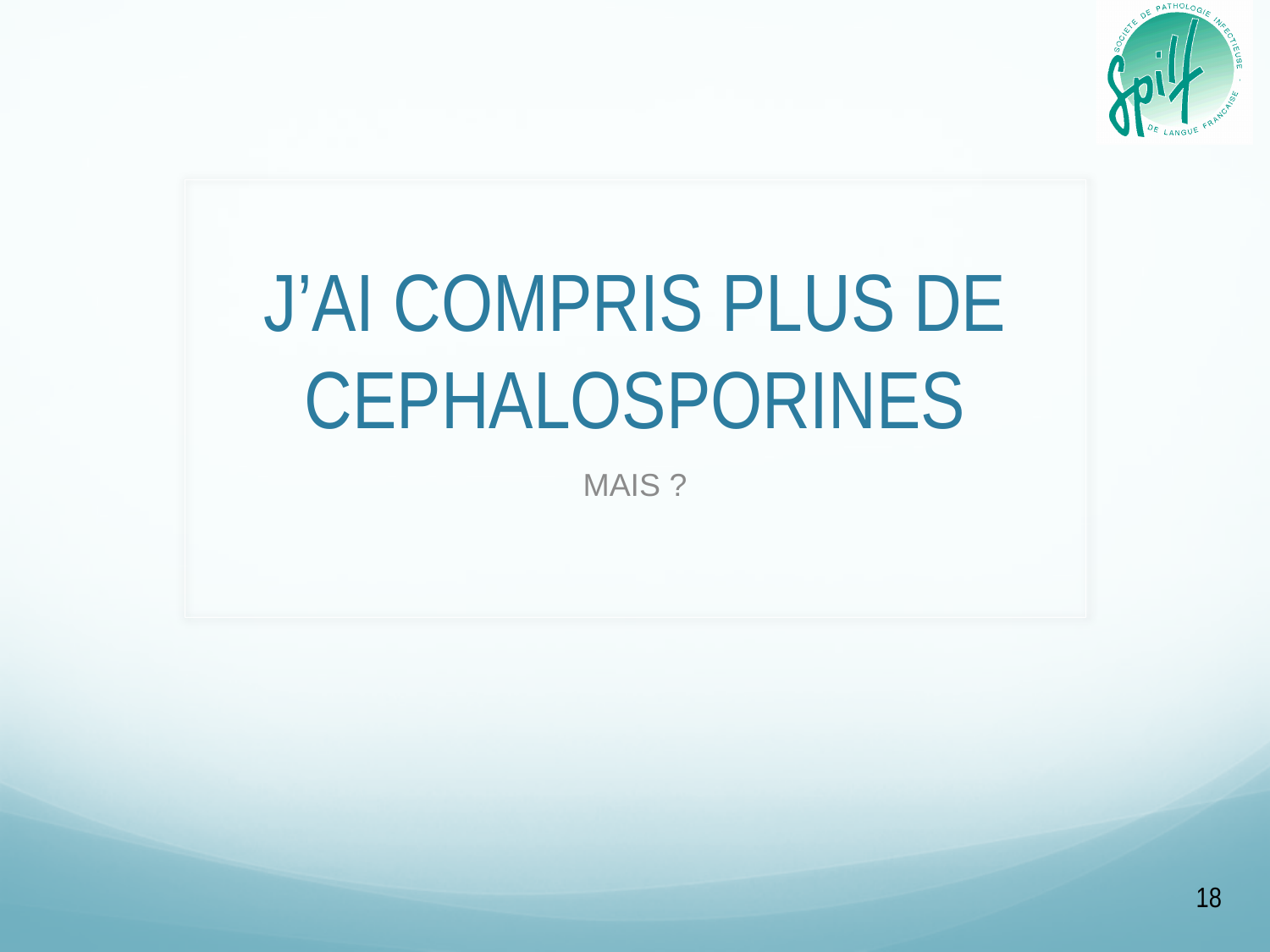

# J’AI COMPRIS PLUS DE CEPHALOSPORINES
MAIS ?
18